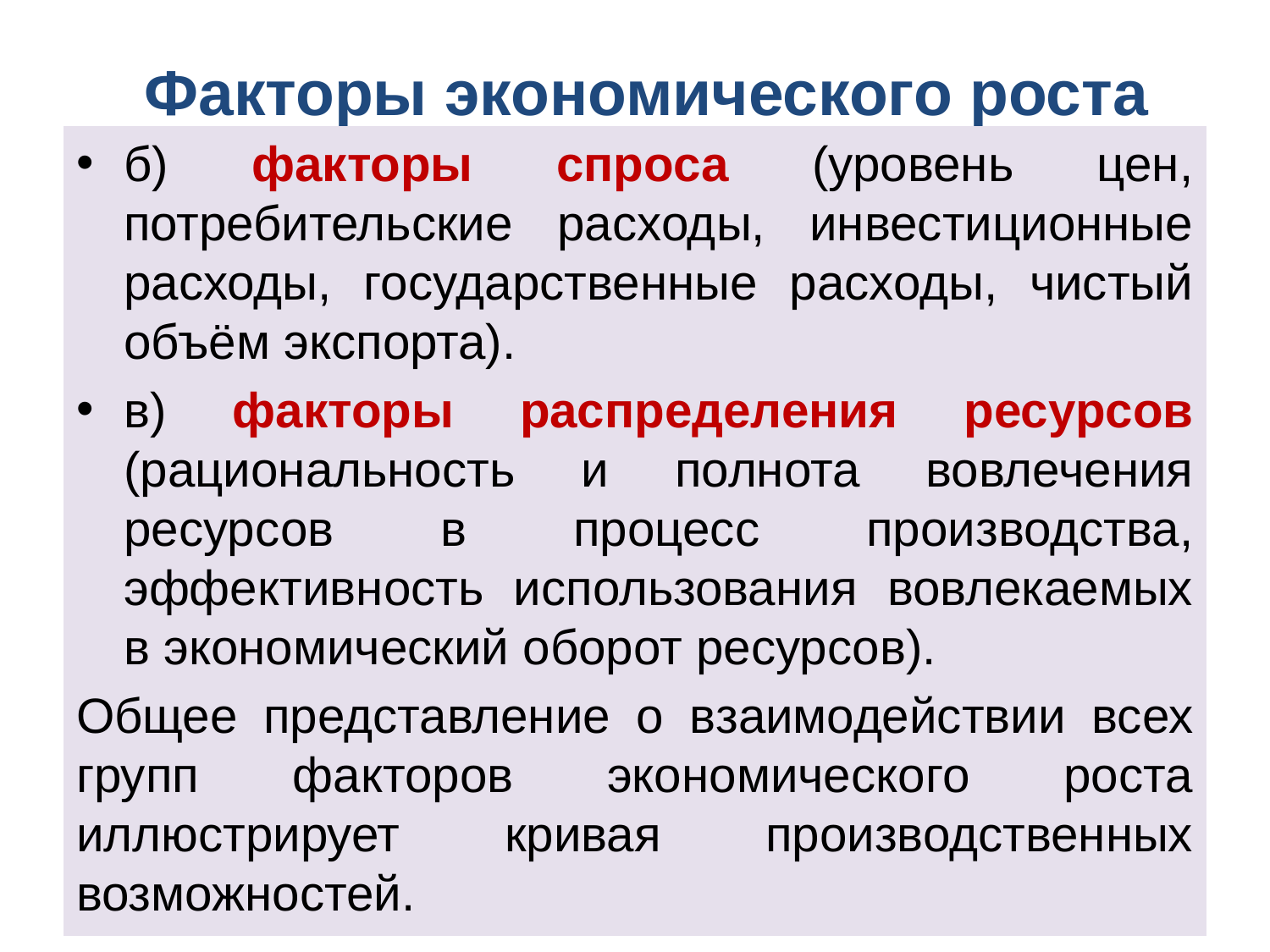

# Факторы экономического роста
б) факторы спроса (уровень цен, потребительские расходы, инвестиционные расходы, государственные расходы, чистый объём экспорта).
в) факторы распределения ресурсов (рациональность и полнота вовлечения ресурсов в процесс производства, эффективность использования вовлекаемых в экономический оборот ресурсов).
Общее представление о взаимодействии всех групп факторов экономического роста иллюстрирует кривая производственных возможностей.